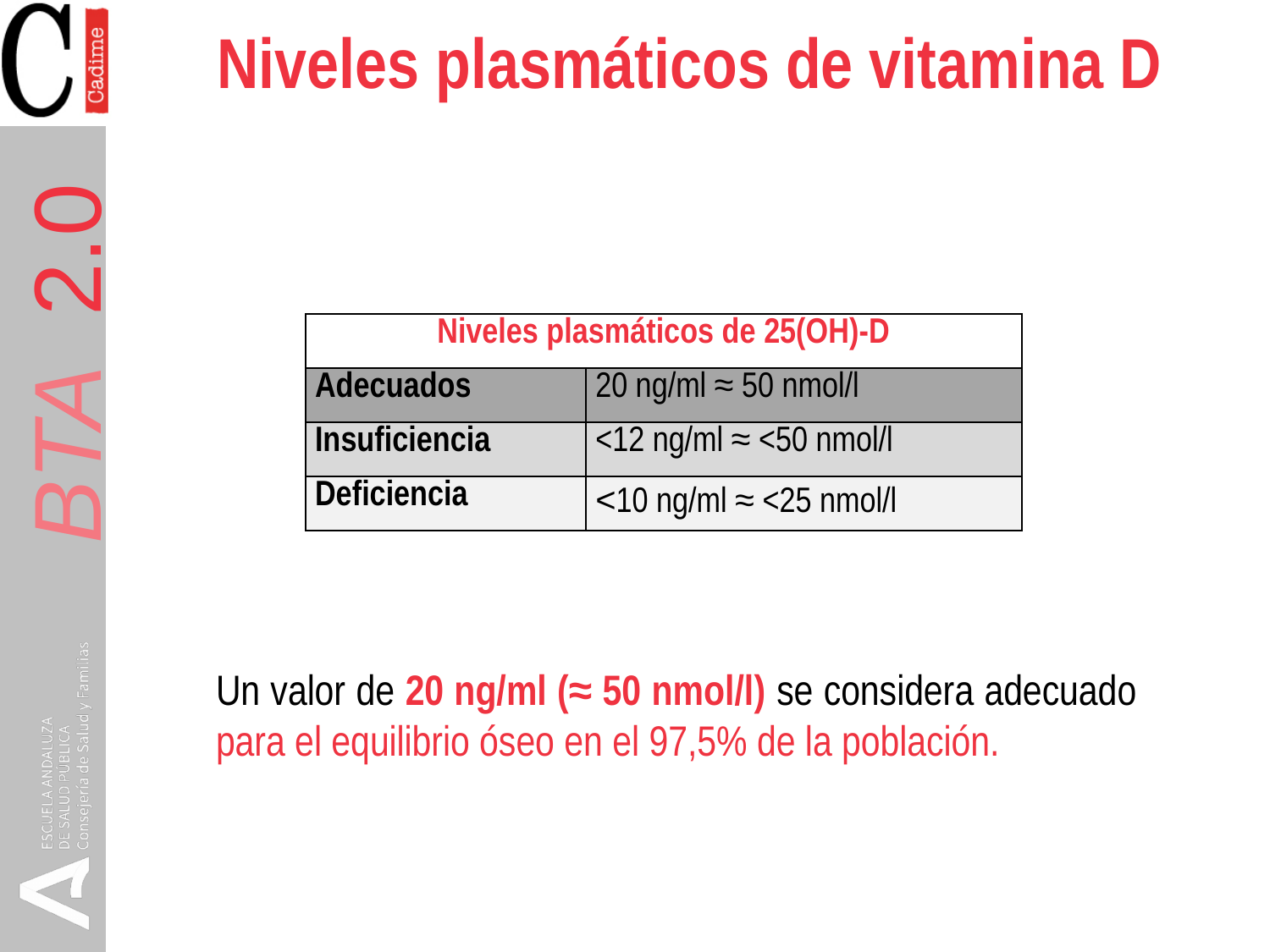

# Niveles plasmáticos de vitamina D
| Niveles plasmáticos de 25(OH)-D |  |
| --- | --- |
| Adecuados | 20 ng/ml ≈ 50 nmol/l |
| Insuficiencia | <12 ng/ml ≈ <50 nmol/l |
| Deficiencia | ˂10 ng/ml ≈ <25 nmol/l |
Un valor de 20 ng/ml (≈ 50 nmol/l) se considera adecuado para el equilibrio óseo en el 97,5% de la población.